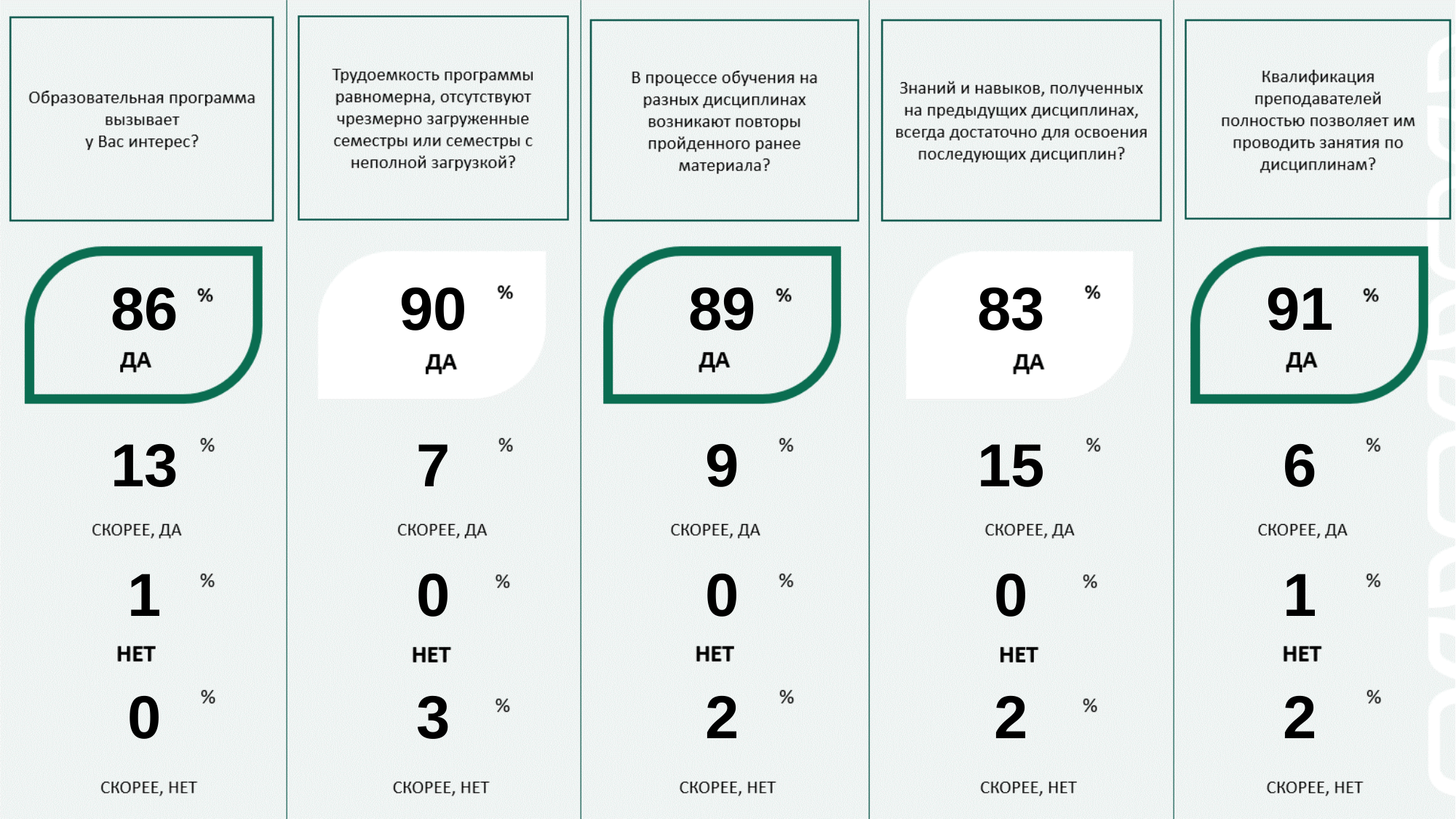

| 86 | 90 | 89 | 83 | 91 |
| --- | --- | --- | --- | --- |
| 13 | 7 | 9 | 15 | 6 |
| 1 | 0 | 0 | 0 | 1 |
| 0 | 3 | 2 | 2 | 2 |